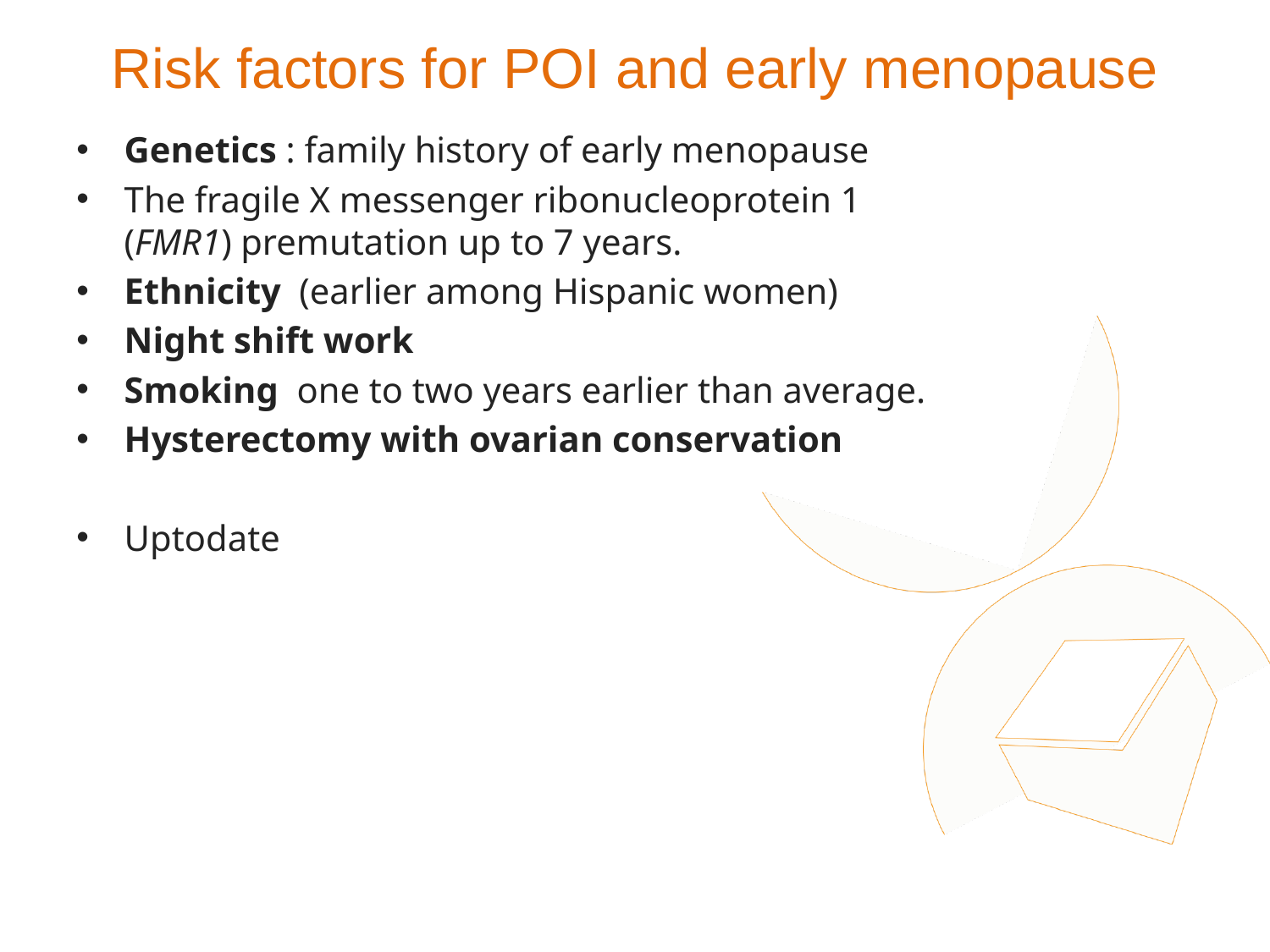

# Risk factors for POI and early menopause

Genetics : family history of early mеոοpаսѕe
The fragile X messenger ribonucleoprotein 1 (FMR1) premutation up to 7 years.
Ethnicity  (earlier among Hispanic ԝomen)
Night shift work
Smoking  one to two years earlier than average.
Hysterectomy with ovarian conservation

Uptodate